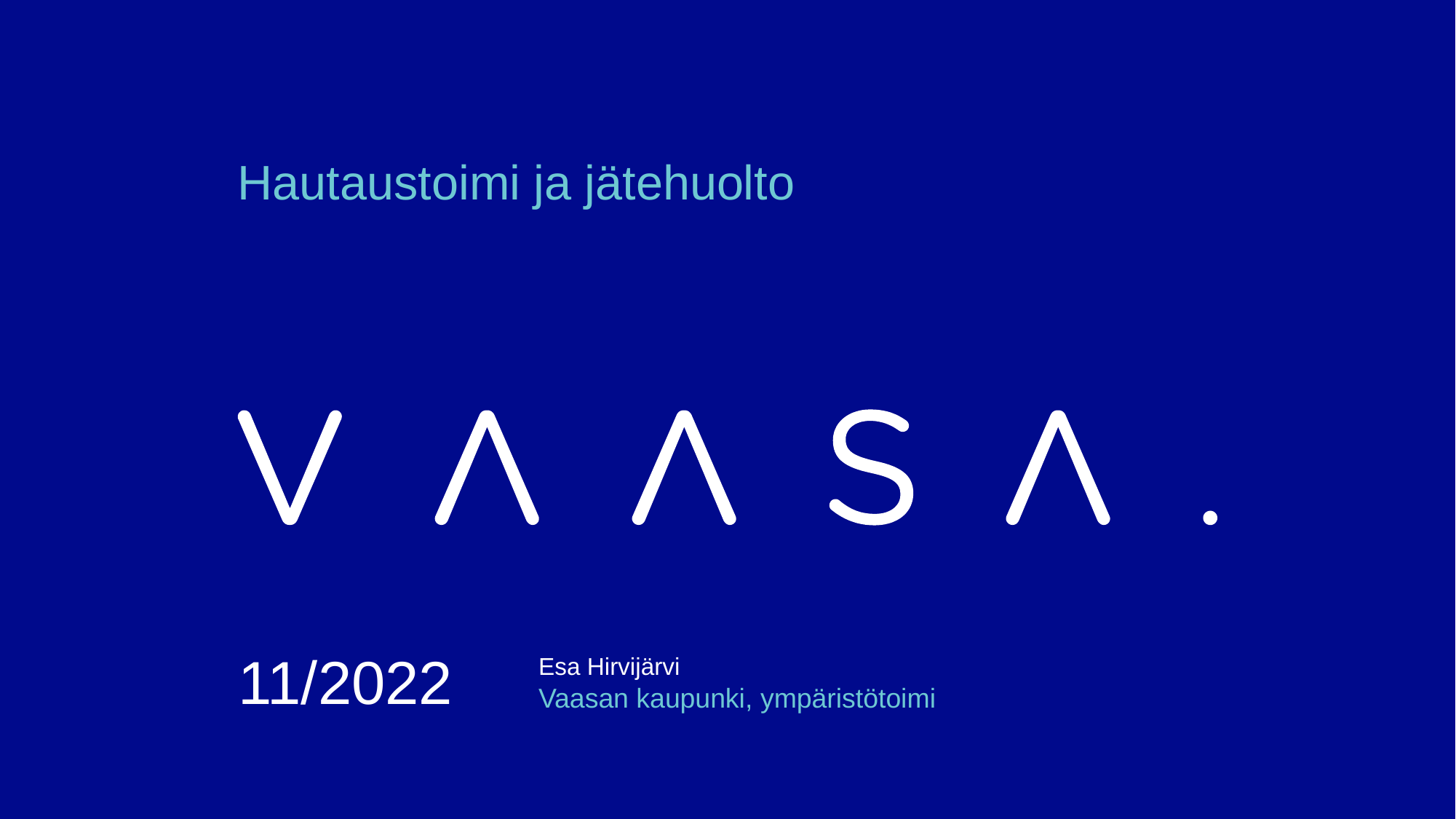

1
# Hautaustoimi ja jätehuolto
Esa Hirvijärvi
11/2022
Vaasan kaupunki, ympäristötoimi